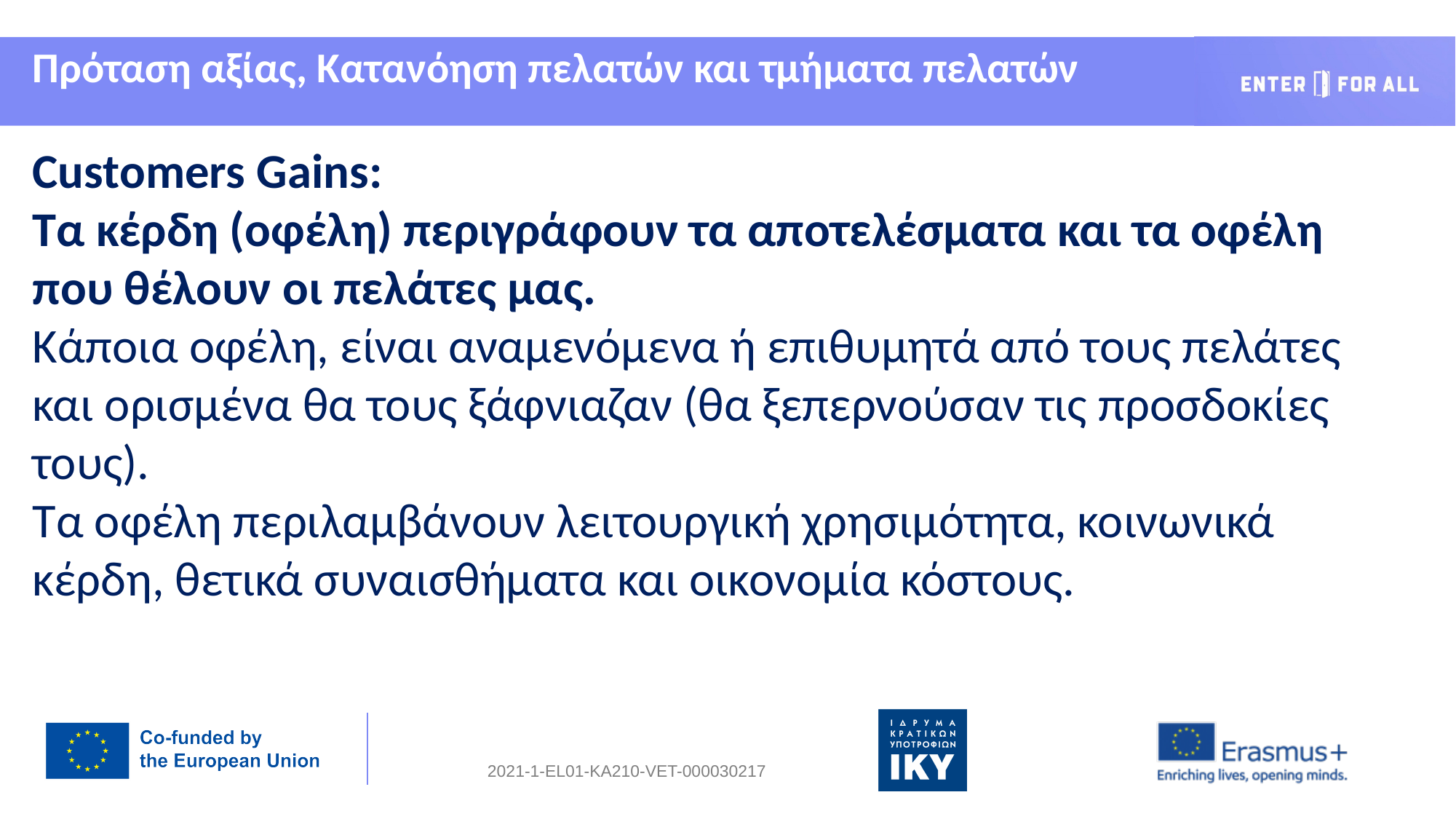

Πρόταση αξίας, Κατανόηση πελατών και τμήματα πελατών
Customers Gains:
Τα κέρδη (οφέλη) περιγράφουν τα αποτελέσματα και τα οφέλη που θέλουν οι πελάτες μας.
Κάποια οφέλη, είναι αναμενόμενα ή επιθυμητά από τους πελάτες και ορισμένα θα τους ξάφνιαζαν (θα ξεπερνούσαν τις προσδοκίες τους).
Τα οφέλη περιλαμβάνουν λειτουργική χρησιμότητα, κοινωνικά κέρδη, θετικά συναισθήματα και οικονομία κόστους.